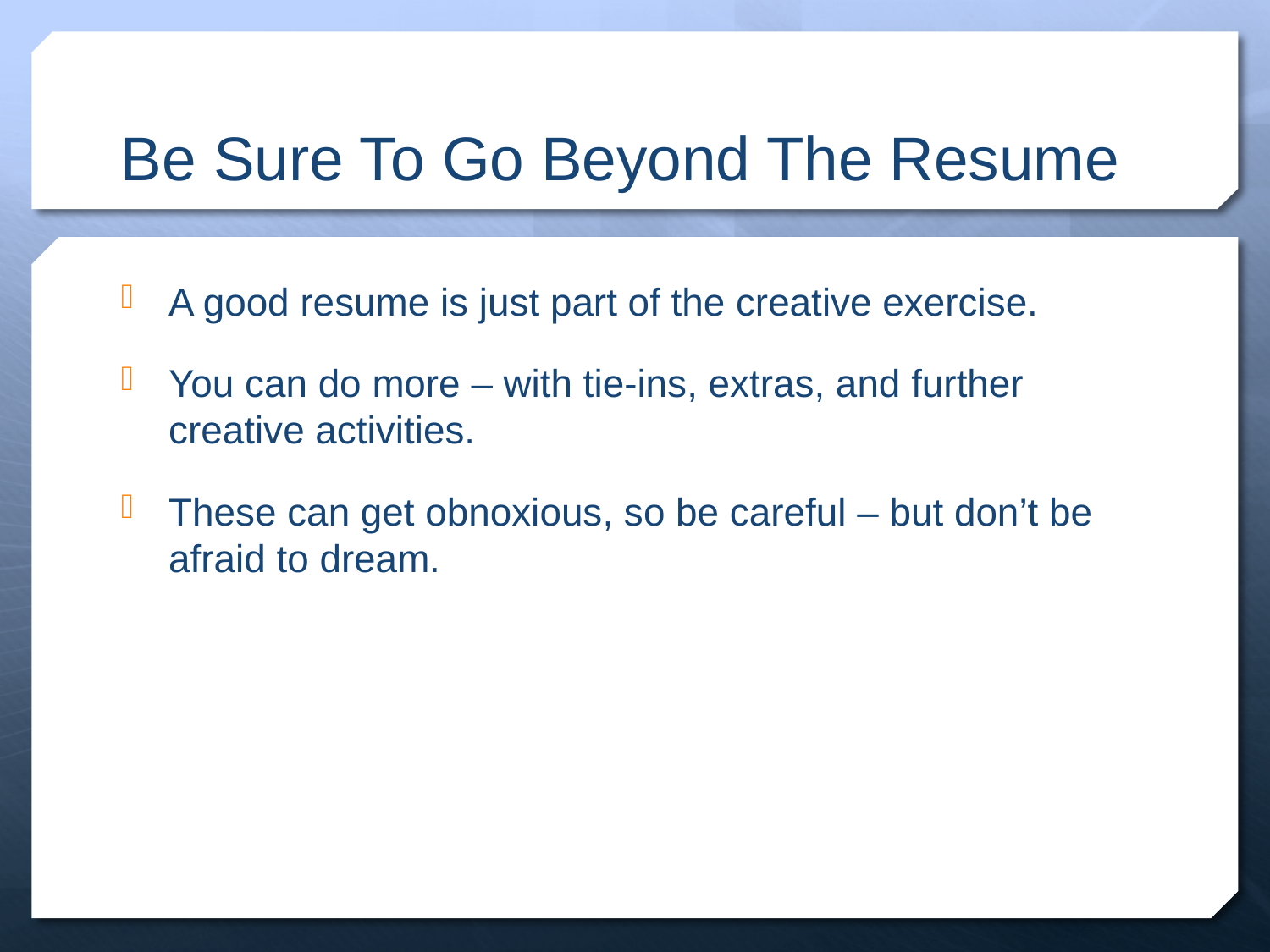

# Be Sure To Go Beyond The Resume
A good resume is just part of the creative exercise.
You can do more – with tie-ins, extras, and further creative activities.
These can get obnoxious, so be careful – but don’t be afraid to dream.